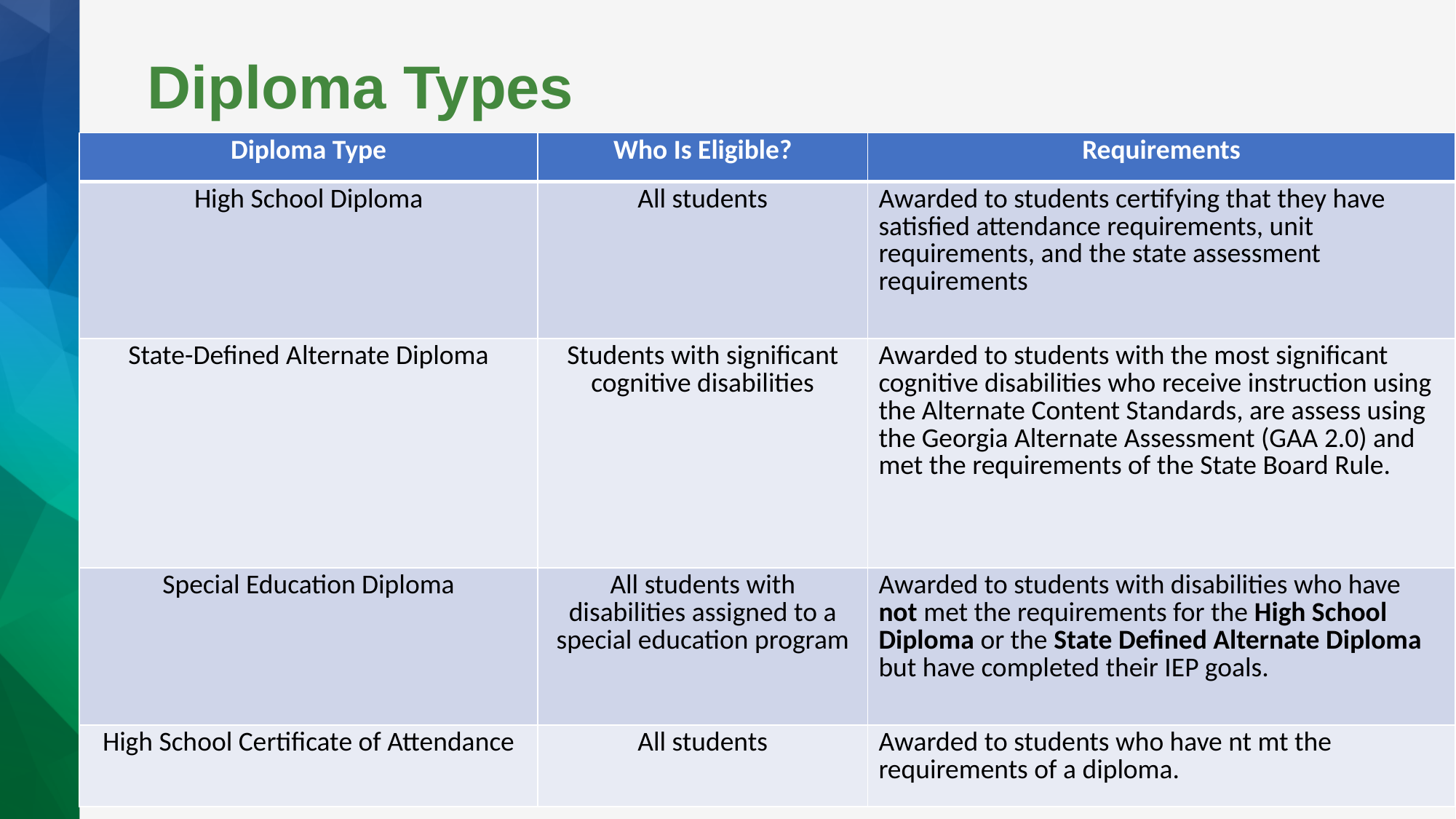

# Diploma Types
| Diploma Type | Who Is Eligible? | Requirements |
| --- | --- | --- |
| High School Diploma | All students | Awarded to students certifying that they have satisfied attendance requirements, unit requirements, and the state assessment requirements |
| State-Defined Alternate Diploma | Students with significant cognitive disabilities | Awarded to students with the most significant cognitive disabilities who receive instruction using the Alternate Content Standards, are assess using the Georgia Alternate Assessment (GAA 2.0) and met the requirements of the State Board Rule. |
| Special Education Diploma | All students with disabilities assigned to a special education program | Awarded to students with disabilities who have not met the requirements for the High School Diploma or the State Defined Alternate Diploma but have completed their IEP goals. |
| High School Certificate of Attendance | All students | Awarded to students who have nt mt the requirements of a diploma. |